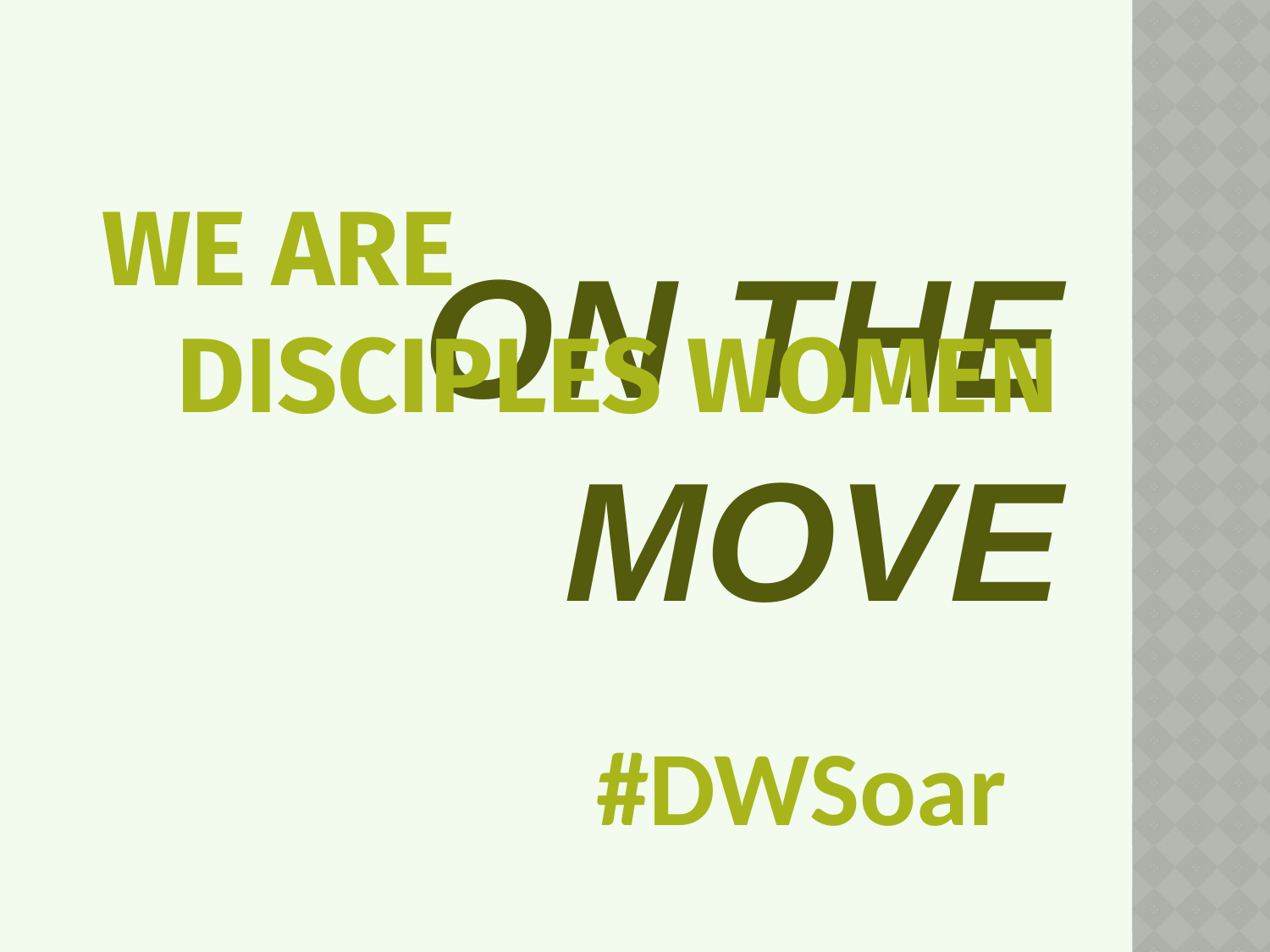

We are
   Disciples Women
# On the Move
#DWSoar